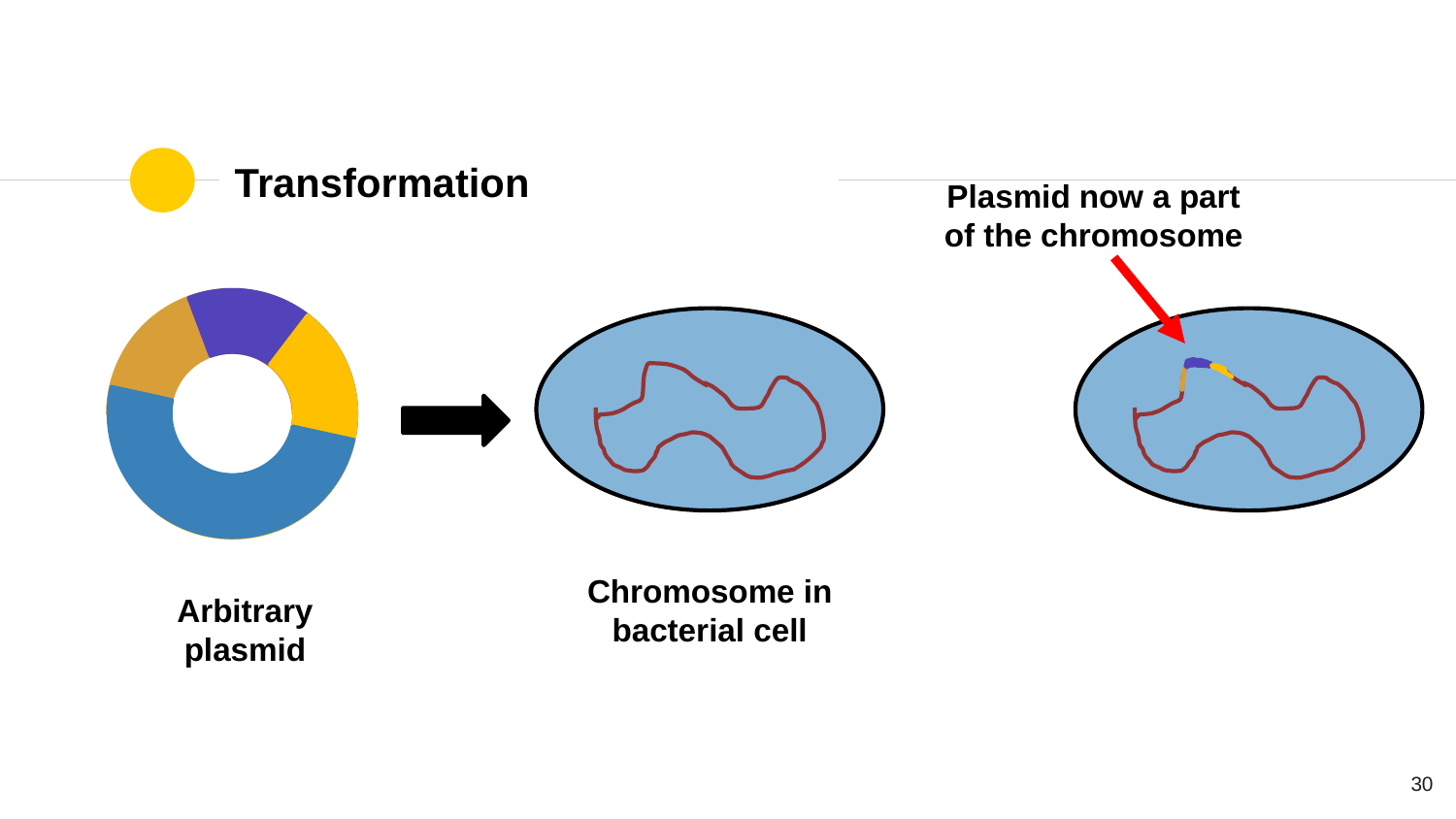

# Transformation
Plasmid now a part of the chromosome

Chromosome in bacterial cell
Arbitrary plasmid
30